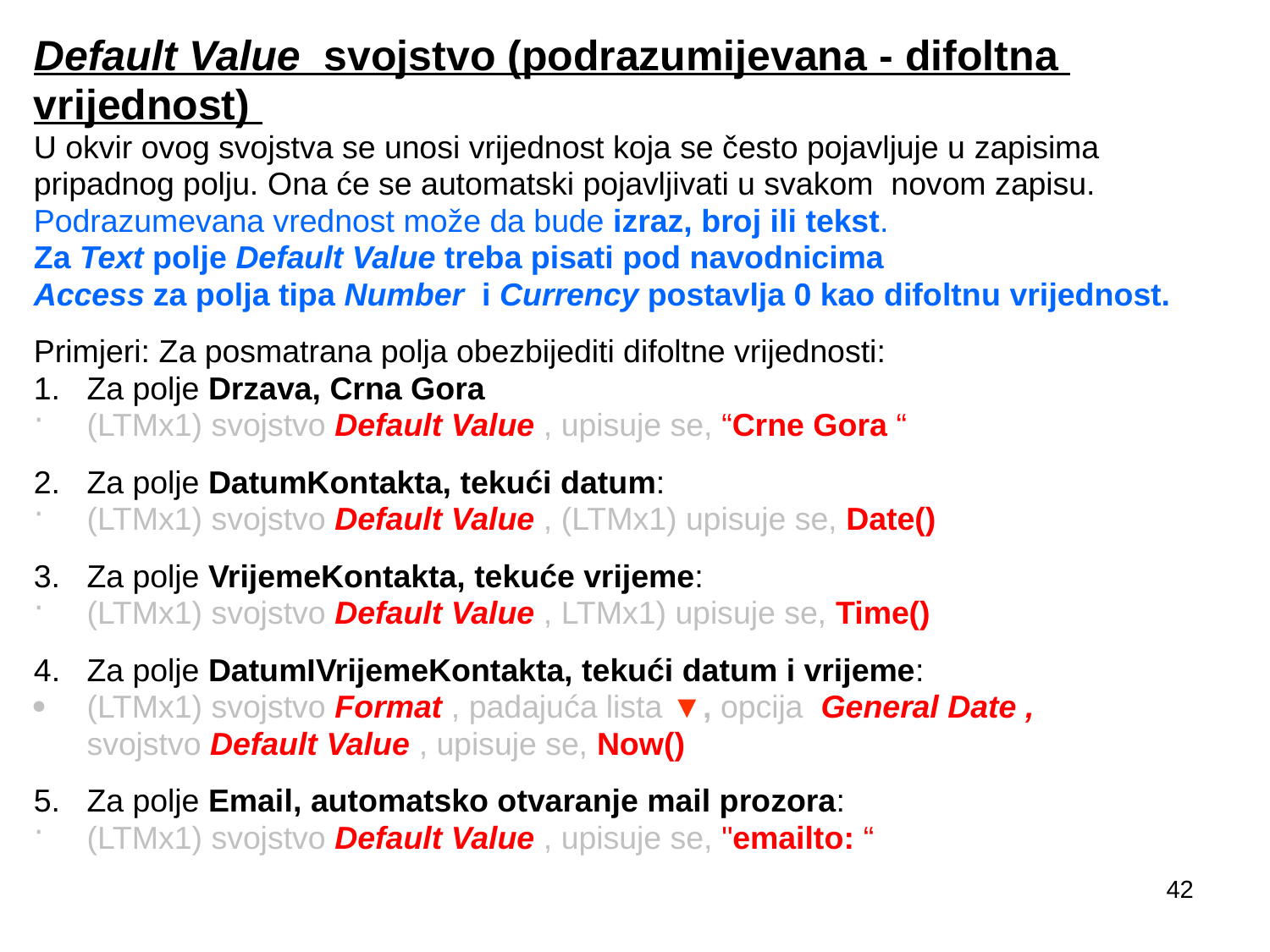

Default Value  svojstvo (podrazumijevana - difoltna
vrijednost)
U okvir ovog svojstva se unosi vrijednost koja se često pojavljuje u zapisima
pripadnog polju. Ona će se automatski pojavljivati u svakom  novom zapisu.
Podrazumevana vrednost može da bude izraz, broj ili tekst.
Za Text polje Default Value treba pisati pod navodnicima
Access za polja tipa Number  i Currency postavlja 0 kao difoltnu vrijednost.

Primjeri: Za posmatrana polja obezbijediti difoltne vrijednosti:
1.	Za polje Drzava, Crna Gora
(LTMx1) svojstvo Default Value , upisuje se, “Crne Gora “

2.	Za polje DatumKontakta, tekući datum:
(LTMx1) svojstvo Default Value , (LTMx1) upisuje se, Date()

3.	Za polje VrijemeKontakta, tekuće vrijeme:
(LTMx1) svojstvo Default Value , LTMx1) upisuje se, Time()

Za polje DatumIVrijemeKontakta, tekući datum i vrijeme:
• 	(LTMx1) svojstvo Format , padajuća lista ▼, opcija  General Date ,
	svojstvo Default Value , upisuje se, Now()

5.	Za polje Email, automatsko otvaranje mail prozora:
(LTMx1) svojstvo Default Value , upisuje se, "emailto: “
42